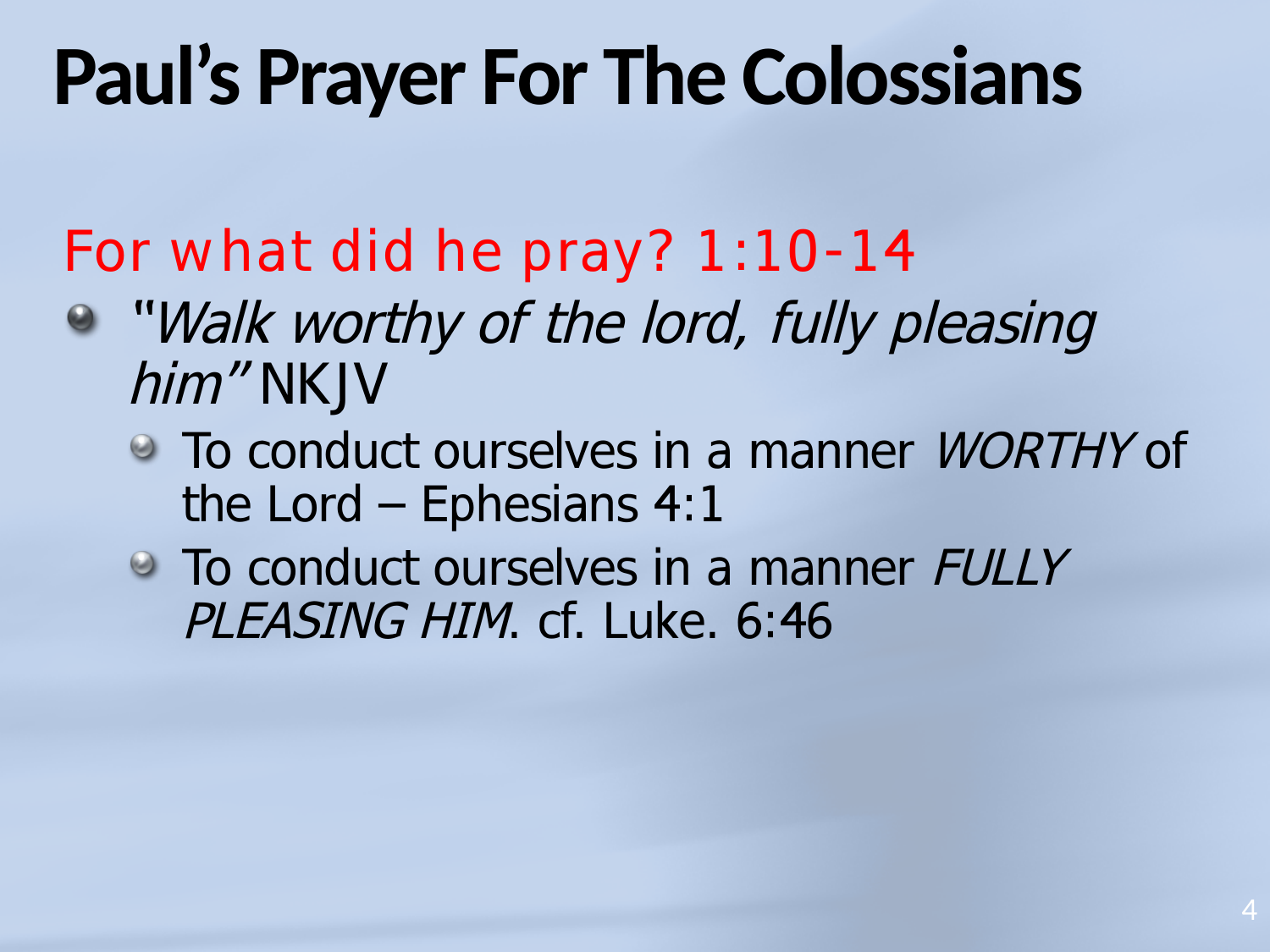

# Paul’s Prayer For The Colossians
For what did he pray? 1:10-14
“Walk worthy of the lord, fully pleasing him” NKJV
To conduct ourselves in a manner WORTHY of the Lord – Ephesians 4:1
To conduct ourselves in a manner FULLY PLEASING HIM. cf. Luke. 6:46
4